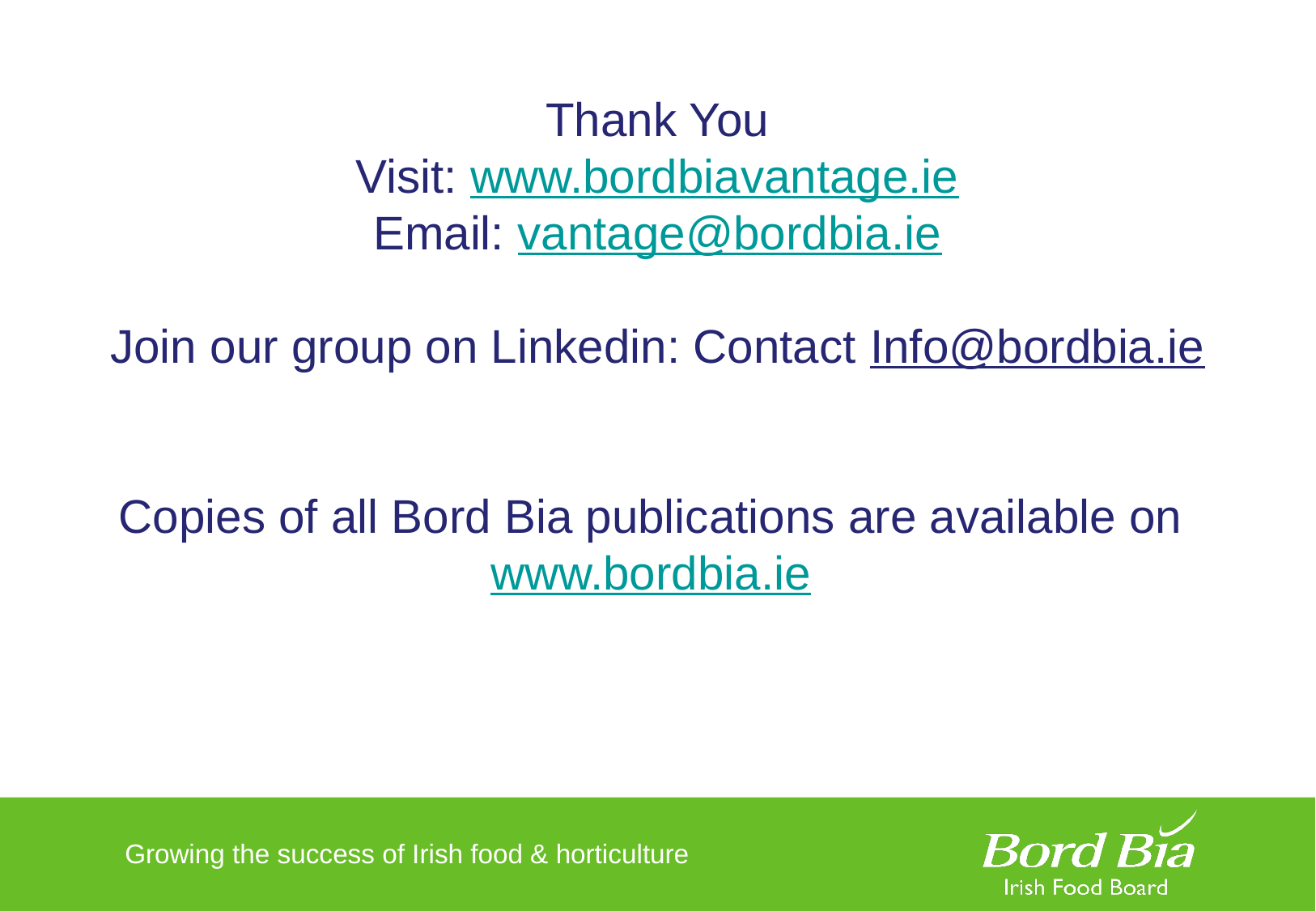

# Thank You Visit: www.bordbiavantage.ie Email: vantage@bordbia.ie Join our group on Linkedin: Contact Info@bordbia.ie Copies of all Bord Bia publications are available on www.bordbia.ie